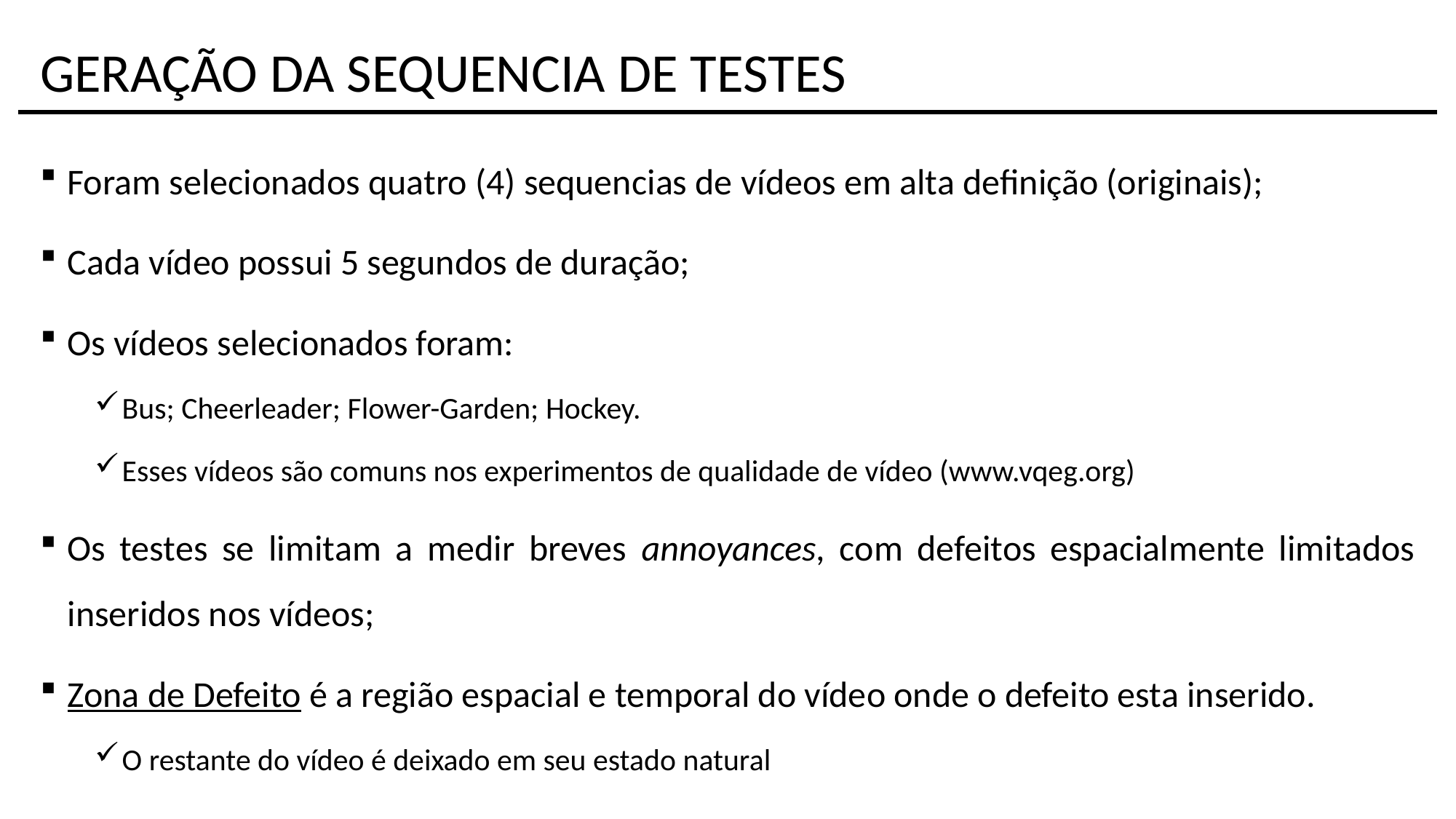

# GERAÇÃO DA SEQUENCIA DE TESTES
Foram selecionados quatro (4) sequencias de vídeos em alta definição (originais);
Cada vídeo possui 5 segundos de duração;
Os vídeos selecionados foram:
Bus; Cheerleader; Flower-Garden; Hockey.
Esses vídeos são comuns nos experimentos de qualidade de vídeo (www.vqeg.org)
Os testes se limitam a medir breves annoyances, com defeitos espacialmente limitados inseridos nos vídeos;
Zona de Defeito é a região espacial e temporal do vídeo onde o defeito esta inserido.
O restante do vídeo é deixado em seu estado natural